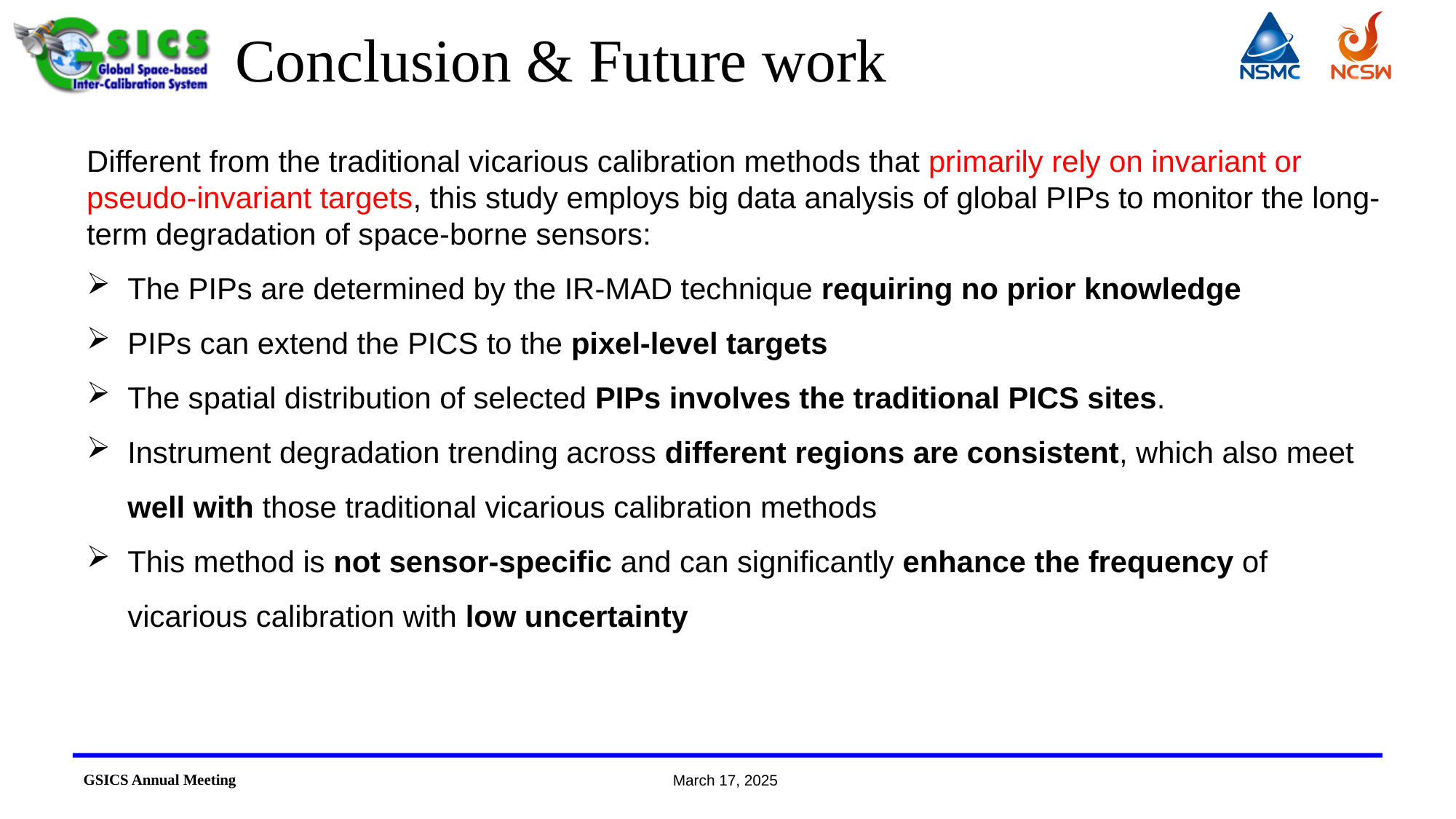

# Conclusion & Future work
Different from the traditional vicarious calibration methods that primarily rely on invariant or pseudo-invariant targets, this study employs big data analysis of global PIPs to monitor the long-term degradation of space-borne sensors:
The PIPs are determined by the IR-MAD technique requiring no prior knowledge
PIPs can extend the PICS to the pixel-level targets
The spatial distribution of selected PIPs involves the traditional PICS sites.
Instrument degradation trending across different regions are consistent, which also meet well with those traditional vicarious calibration methods
This method is not sensor-specific and can significantly enhance the frequency of vicarious calibration with low uncertainty